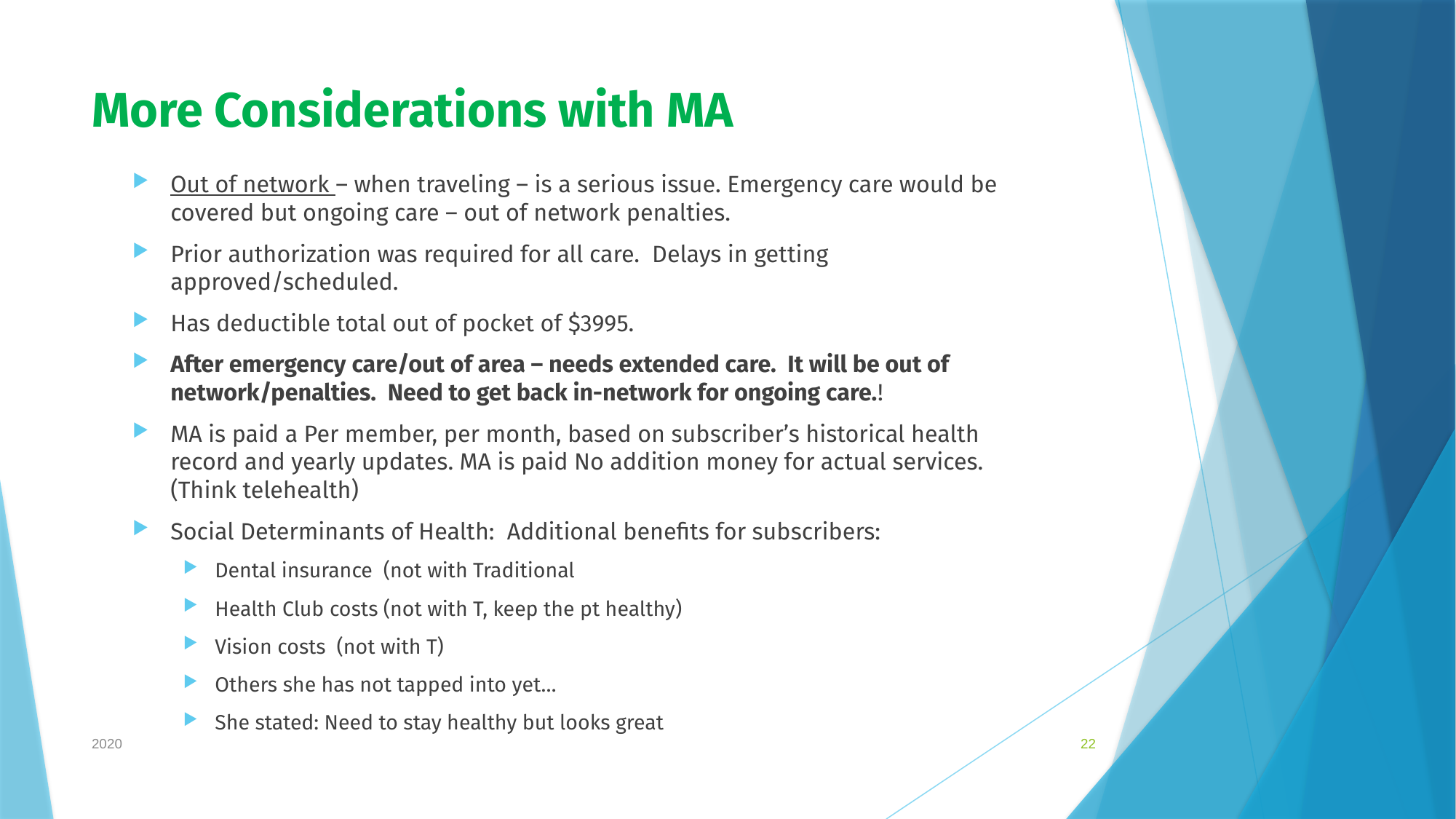

# More Considerations with MA
Out of network – when traveling – is a serious issue. Emergency care would be covered but ongoing care – out of network penalties.
Prior authorization was required for all care.  Delays in getting approved/scheduled.
Has deductible total out of pocket of $3995.
After emergency care/out of area – needs extended care.  It will be out of network/penalties.  Need to get back in-network for ongoing care.!
MA is paid a Per member, per month, based on subscriber’s historical health record and yearly updates. MA is paid No addition money for actual services.(Think telehealth)
Social Determinants of Health:  Additional benefits for subscribers:
Dental insurance  (not with Traditional
Health Club costs (not with T, keep the pt healthy)
Vision costs  (not with T)
Others she has not tapped into yet…
She stated: Need to stay healthy but looks great

2020
22